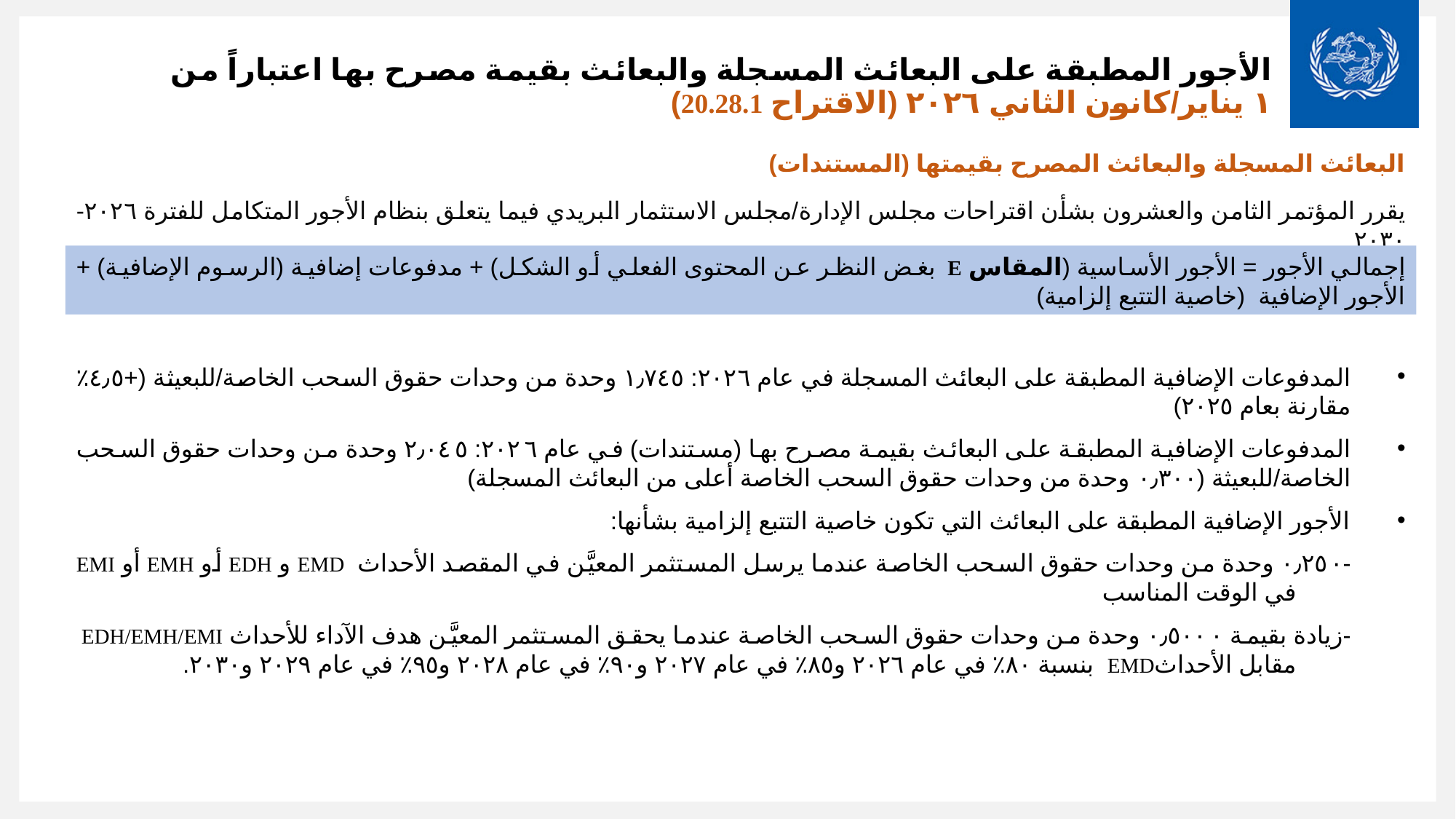

الأجور المطبقة على البعائث المسجلة والبعائث بقيمة مصرح بها اعتباراً من ١ يناير/كانون الثاني ٢٠٢٦ (الاقتراح 20.28.1)
البعائث المسجلة والبعائث المصرح بقيمتها (المستندات)
يقرر المؤتمر الثامن والعشرون بشأن اقتراحات مجلس الإدارة/مجلس الاستثمار البريدي فيما يتعلق بنظام الأجور المتكامل للفترة ٢٠٢٦-٢٠٣٠

المدفوعات الإضافية المطبقة على البعائث المسجلة في عام ٢٠٢٦: ١٫٧٤٥ وحدة من وحدات حقوق السحب الخاصة/للبعيثة (+٤٫٥٪ مقارنة بعام ٢٠٢٥)
المدفوعات الإضافية المطبقة على البعائث بقيمة مصرح بها (مستندات) في عام ٢٠٢٦: ٢٫٠٤٥ وحدة من وحدات حقوق السحب الخاصة/للبعيثة (٠٫٣٠٠ وحدة من وحدات حقوق السحب الخاصة أعلى من البعائث المسجلة)
الأجور الإضافية المطبقة على البعائث التي تكون خاصية التتبع إلزامية بشأنها:
-	٠٫٢٥٠ وحدة من وحدات حقوق السحب الخاصة عندما يرسل المستثمر المعيَّن في المقصد الأحداث  EMD و EDH أو EMH أو EMI في الوقت المناسب
-	زيادة بقيمة ٠٫٥٠٠٠ وحدة من وحدات حقوق السحب الخاصة عندما يحقق المستثمر المعيَّن هدف الآداء للأحداث EDH/EMH/EMI  مقابل الأحداثEMD  بنسبة ٨٠٪ في عام ٢٠٢٦ و٨٥٪ في عام ٢٠٢٧ و٩٠٪ في عام ٢٠٢٨ و٩٥٪ في عام ٢٠٢٩ و٢٠٣٠.

إجمالي الأجور = الأجور الأساسية (المقاس E  بغض النظر عن المحتوى الفعلي أو الشكل) + مدفوعات إضافية (الرسوم الإضافية) + الأجور الإضافية  (خاصية التتبع إلزامية)